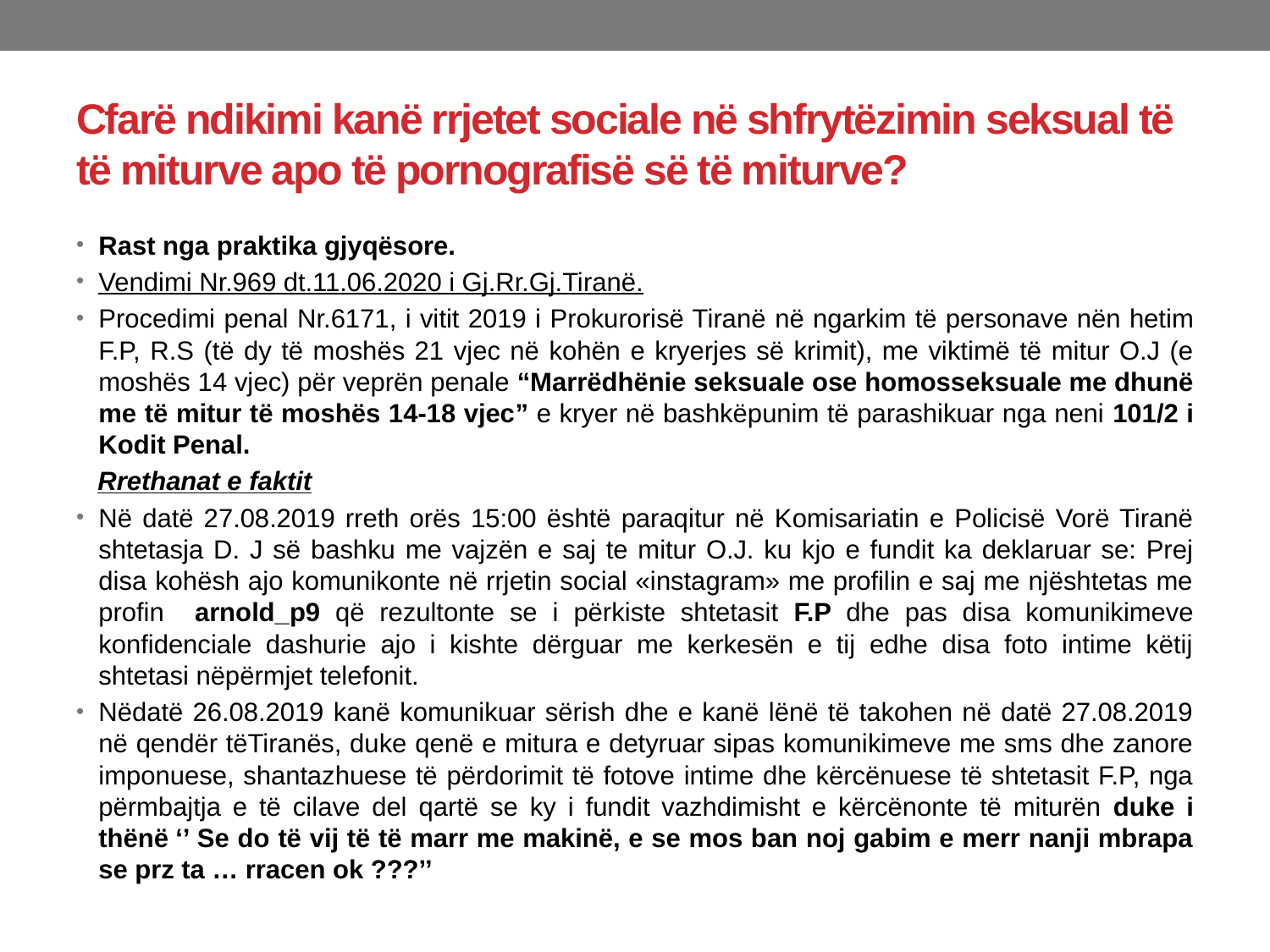

# Cfarë ndikimi kanë rrjetet sociale në shfrytëzimin seksual të të miturve apo të pornografisë së të miturve?
Rast nga praktika gjyqësore.
Vendimi Nr.969 dt.11.06.2020 i Gj.Rr.Gj.Tiranë.
Procedimi penal Nr.6171, i vitit 2019 i Prokurorisë Tiranë në ngarkim të personave nën hetim F.P, R.S (të dy të moshës 21 vjec në kohën e kryerjes së krimit), me viktimë të mitur O.J (e moshës 14 vjec) për veprën penale “Marrëdhënie seksuale ose homosseksuale me dhunë me të mitur të moshës 14-18 vjec” e kryer në bashkëpunim të parashikuar nga neni 101/2 i Kodit Penal.
   Rrethanat e faktit
Në datë 27.08.2019 rreth orës 15:00 është paraqitur në Komisariatin e Policisë Vorë Tiranë shtetasja D. J së bashku me vajzën e saj te mitur O.J. ku kjo e fundit ka deklaruar se: Prej disa kohësh ajo komunikonte në rrjetin social «instagram» me profilin e saj me njështetas me profin  arnold_p9 që rezultonte se i përkiste shtetasit F.P dhe pas disa komunikimeve konfidenciale dashurie ajo i kishte dërguar me kerkesën e tij edhe disa foto intime këtij shtetasi nëpërmjet telefonit.
Nëdatë 26.08.2019 kanë komunikuar sërish dhe e kanë lënë të takohen në datë 27.08.2019 në qendër tëTiranës, duke qenë e mitura e detyruar sipas komunikimeve me sms dhe zanore imponuese, shantazhuese të përdorimit të fotove intime dhe kërcënuese të shtetasit F.P, nga përmbajtja e të cilave del qartë se ky i fundit vazhdimisht e kërcënonte të miturën duke i thënë ‘’ Se do të vij të të marr me makinë, e se mos ban noj gabim e merr nanji mbrapa se prz ta … rracen ok ???’’